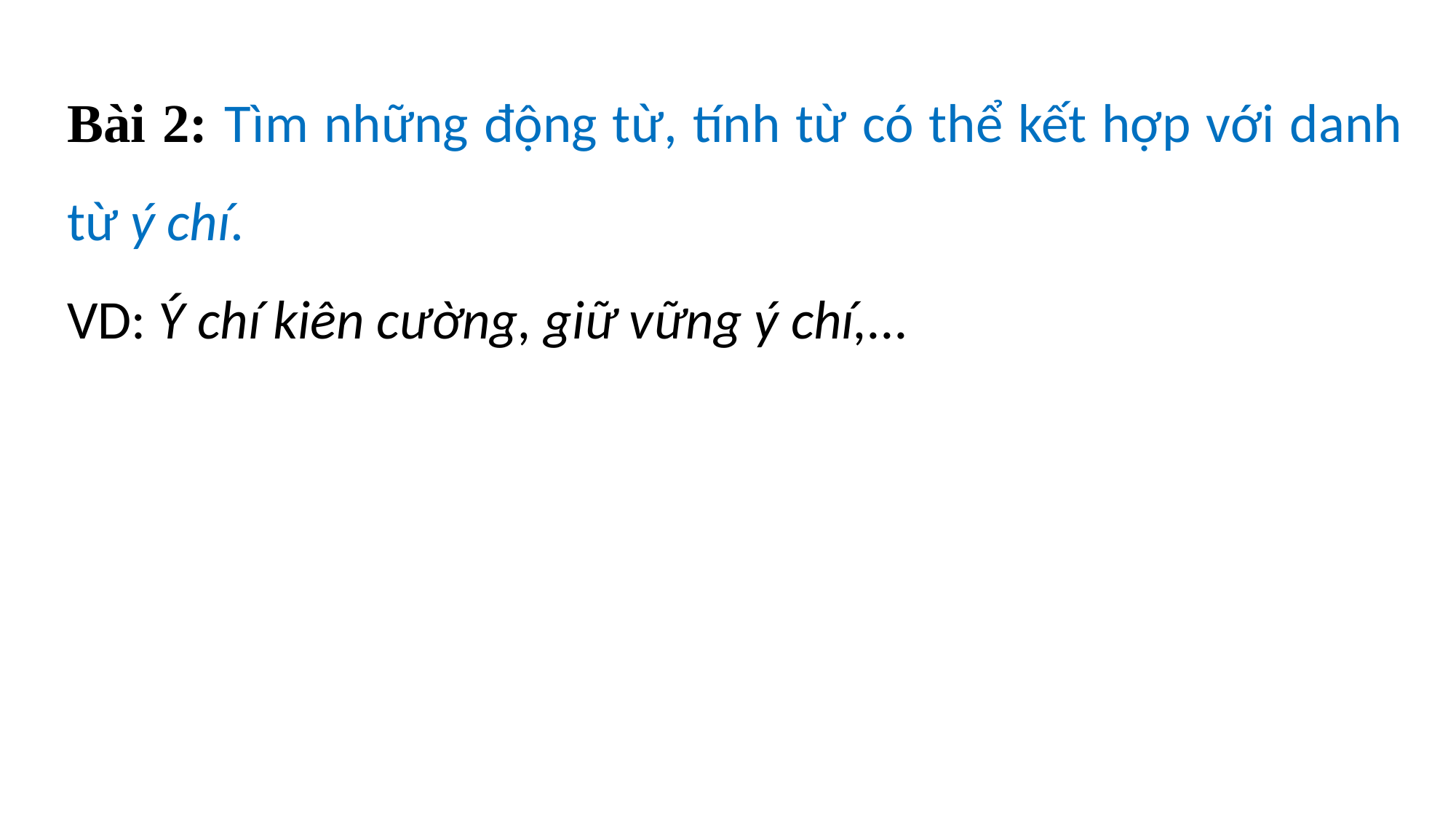

Bài 2: Tìm những động từ, tính từ có thể kết hợp với danh từ ý chí.
VD: Ý chí kiên cường, giữ vững ý chí,...